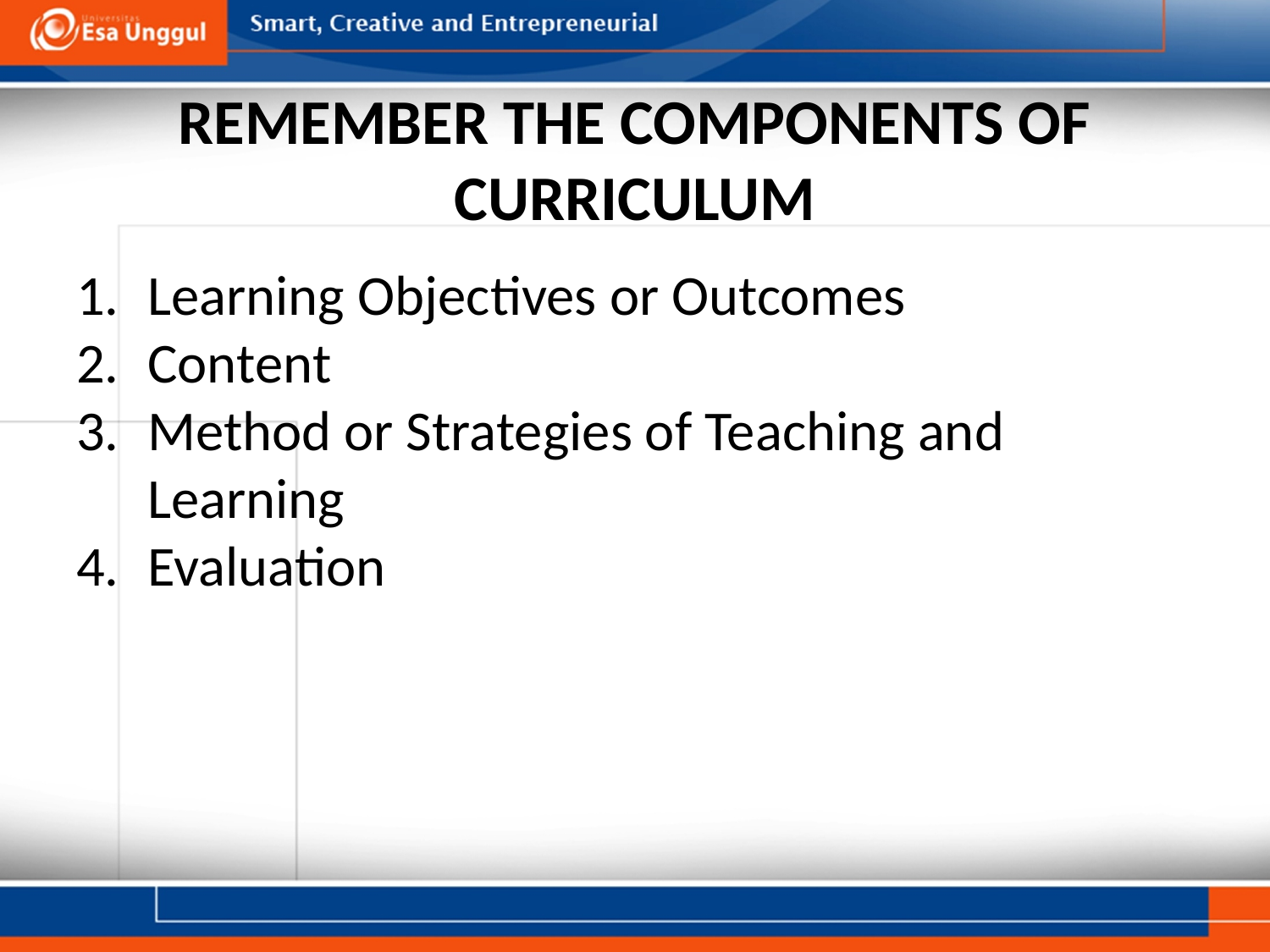

# REMEMBER THE COMPONENTS OF CURRICULUM
Learning Objectives or Outcomes
Content
Method or Strategies of Teaching and Learning
Evaluation